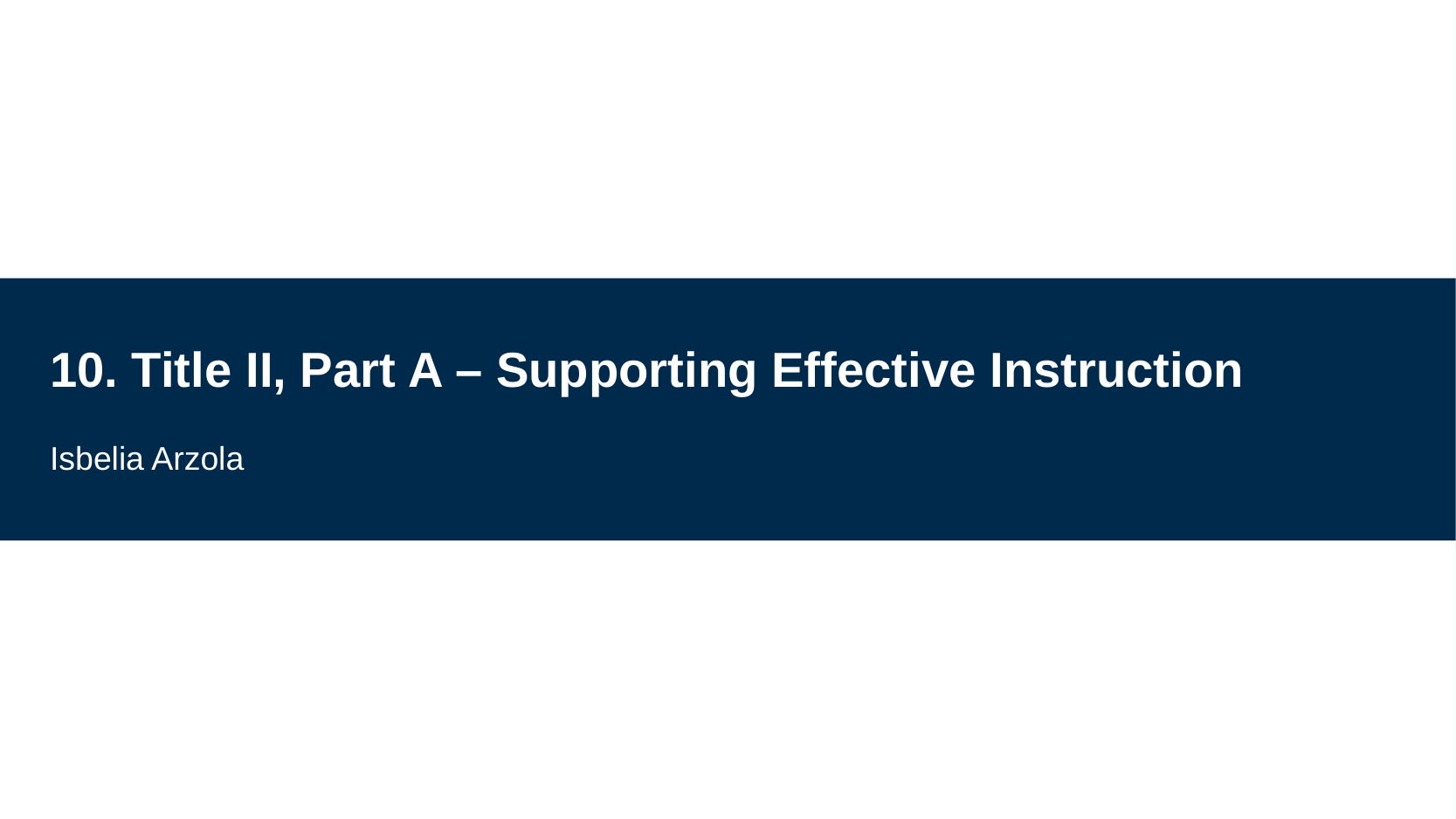

# 10. Title II, Part A – Supporting Effective Instruction
Isbelia Arzola